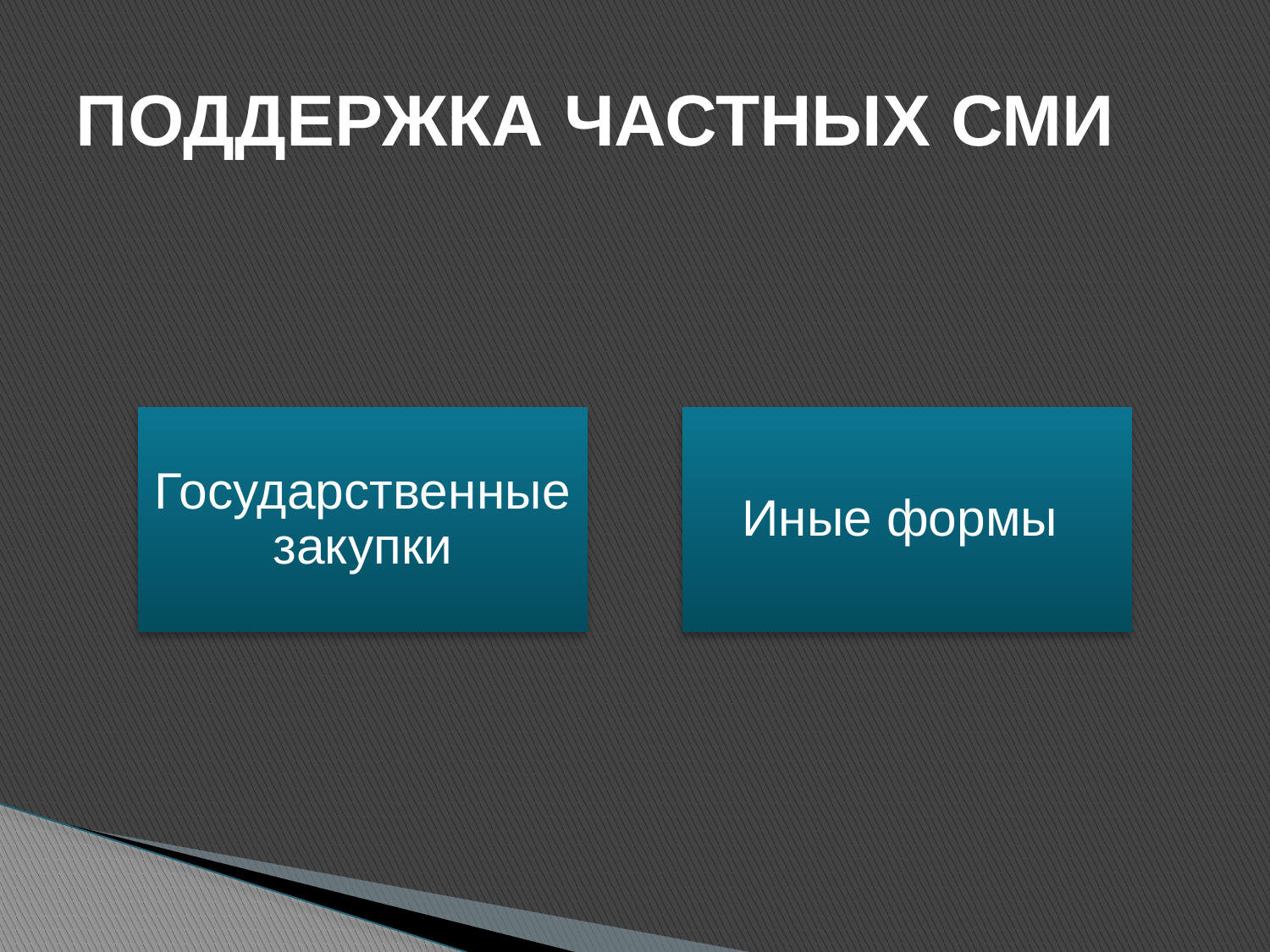

# ПОДДЕРЖКА ЧАСТНЫХ СМИ
Государственные закупки
Иные формы